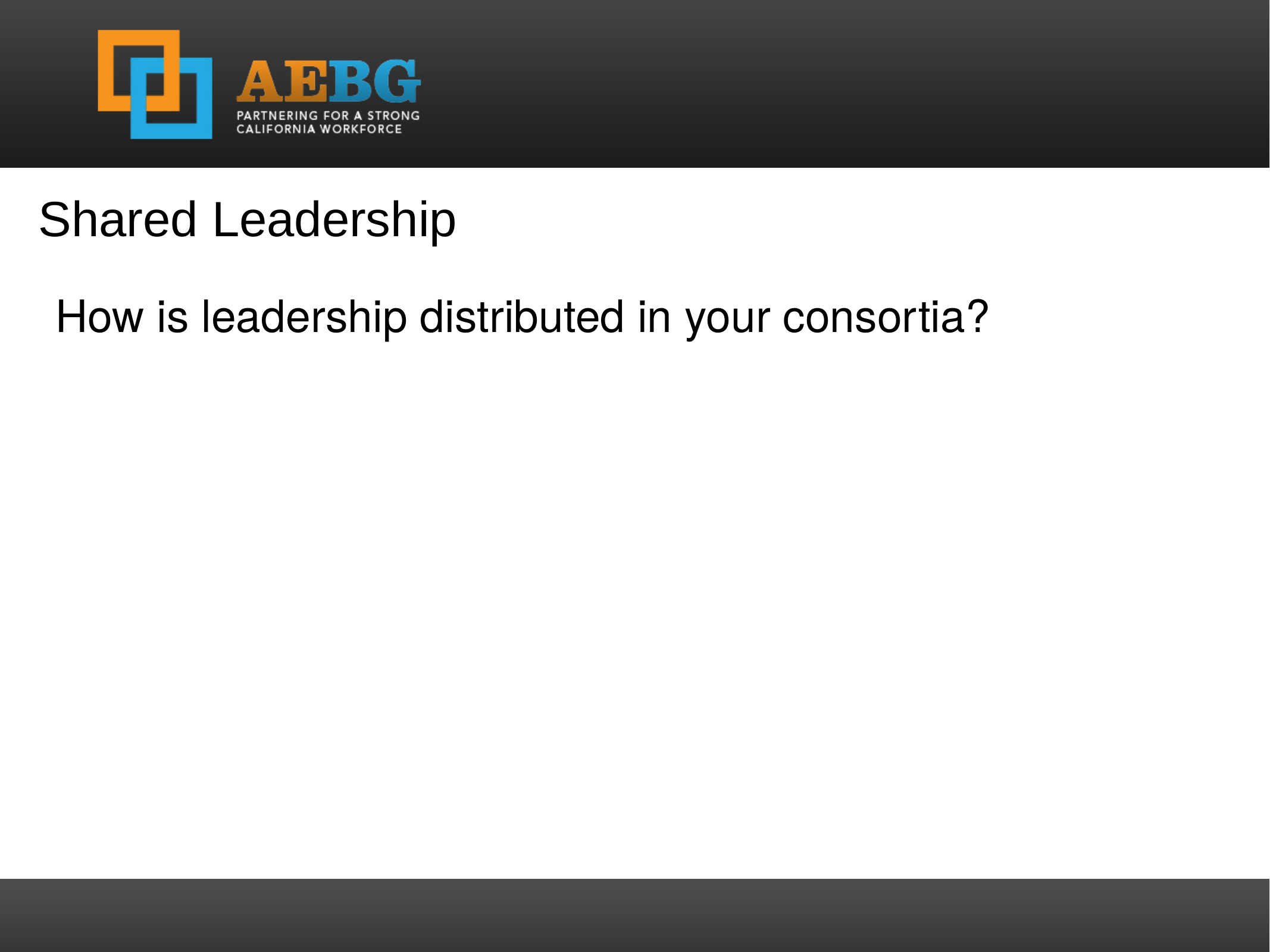

Shared Leadership
How is leadership distributed in your consortia?